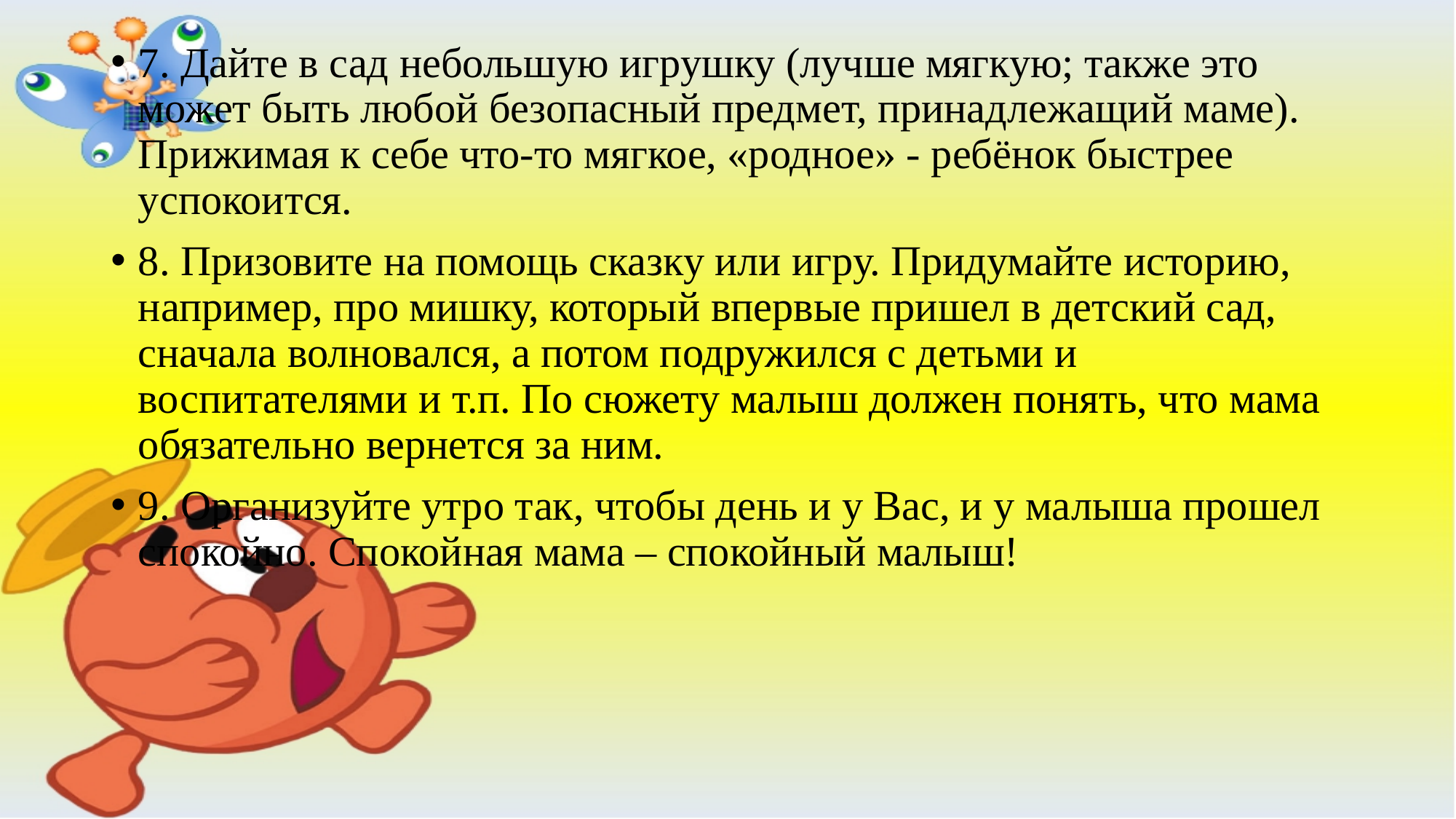

7. Дайте в сад небольшую игрушку (лучше мягкую; также это может быть любой безопасный предмет, принадлежащий маме). Прижимая к себе что-то мягкое, «родное» - ребёнок быстрее успокоится.
8. Призовите на помощь сказку или игру. Придумайте историю, например, про мишку, который впервые пришел в детский сад, сначала волновался, а потом подружился с детьми и воспитателями и т.п. По сюжету малыш должен понять, что мама обязательно вернется за ним.
9. Организуйте утро так, чтобы день и у Вас, и у малыша прошел спокойно. Спокойная мама – спокойный малыш!